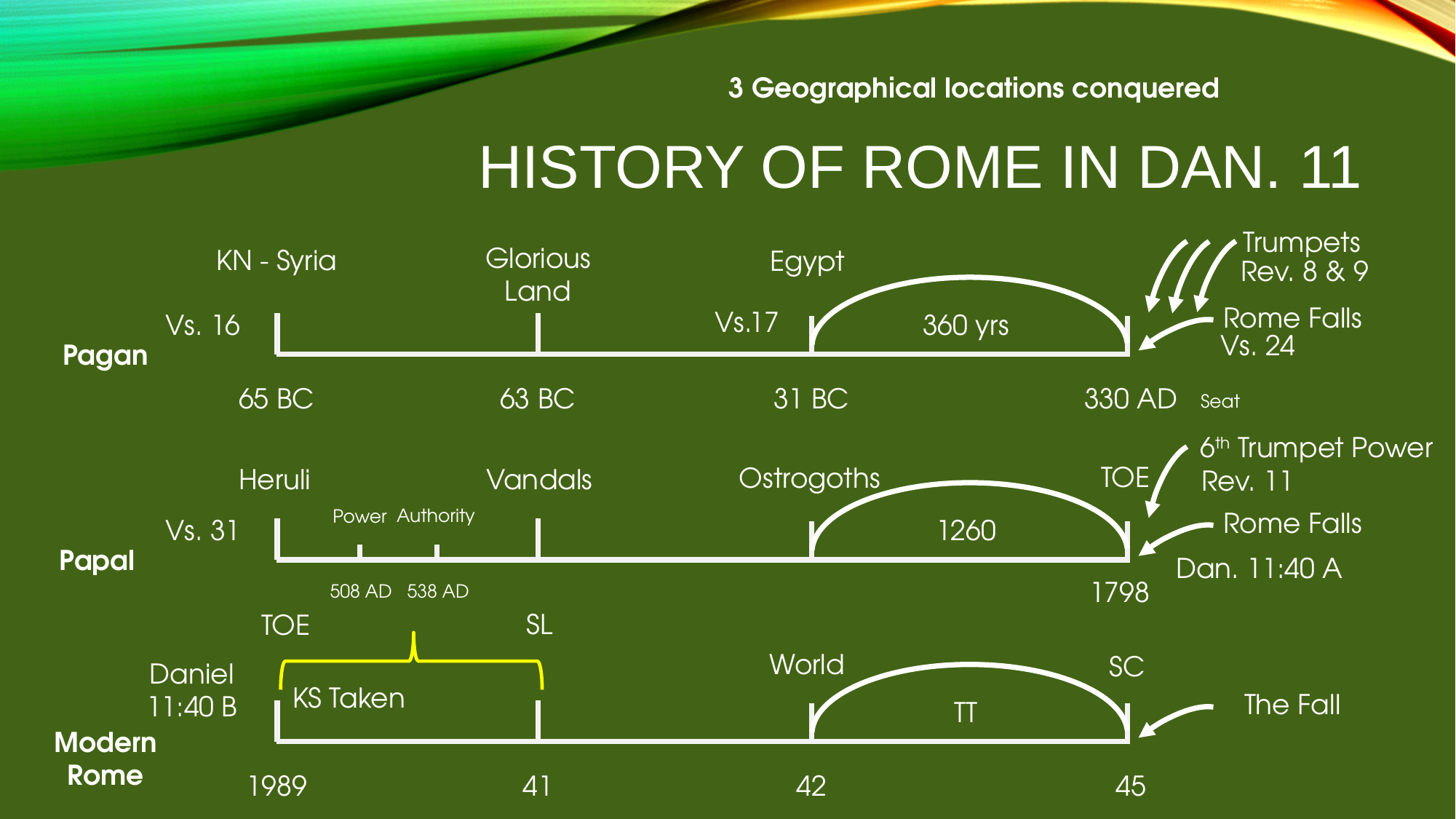

3 Geographical locations conquered
# History of Rome in Dan. 11
Trumpets
Glorious Land
KN - Syria
Egypt
Rev. 8 & 9

Rome Falls
Vs.17
Vs. 16
360 yrs
Vs. 24
Pagan

31 BC
330 AD
65 BC
63 BC
Seat
6th Trumpet Power
TOE
Ostrogoths
Heruli
Vandals
Rev. 11

Authority
Power
Rome Falls
Vs. 31
1260

Papal
Dan. 11:40 A

1798
538 AD
508 AD
SL
TOE
World
SC
Daniel 11:40 B

KS Taken
The Fall
TT
Modern Rome

42
45
1989
41